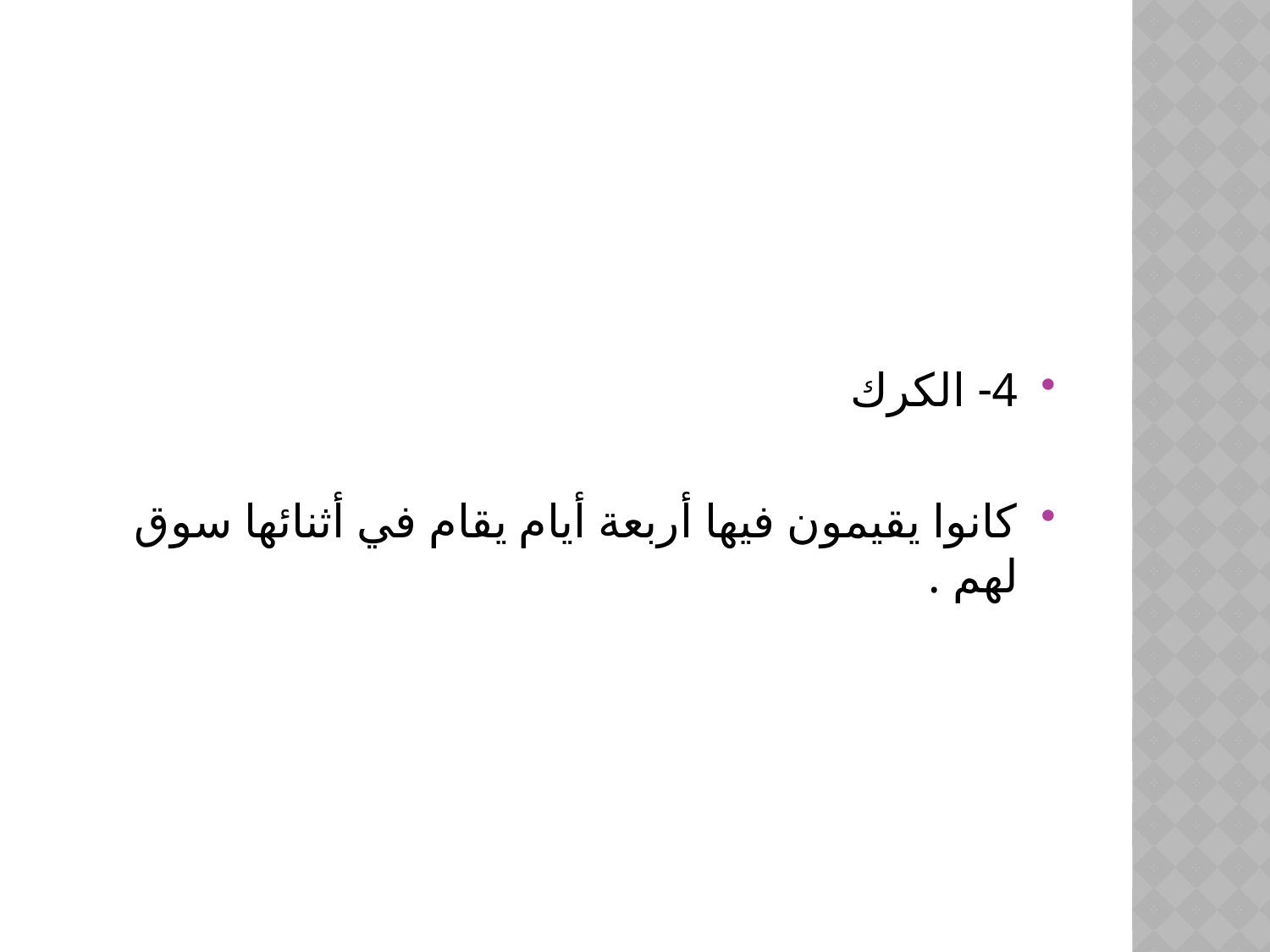

#

4- الكرك

كانوا يقيمون فيها أربعة أيام يقام في أثنائها سوق لهم .